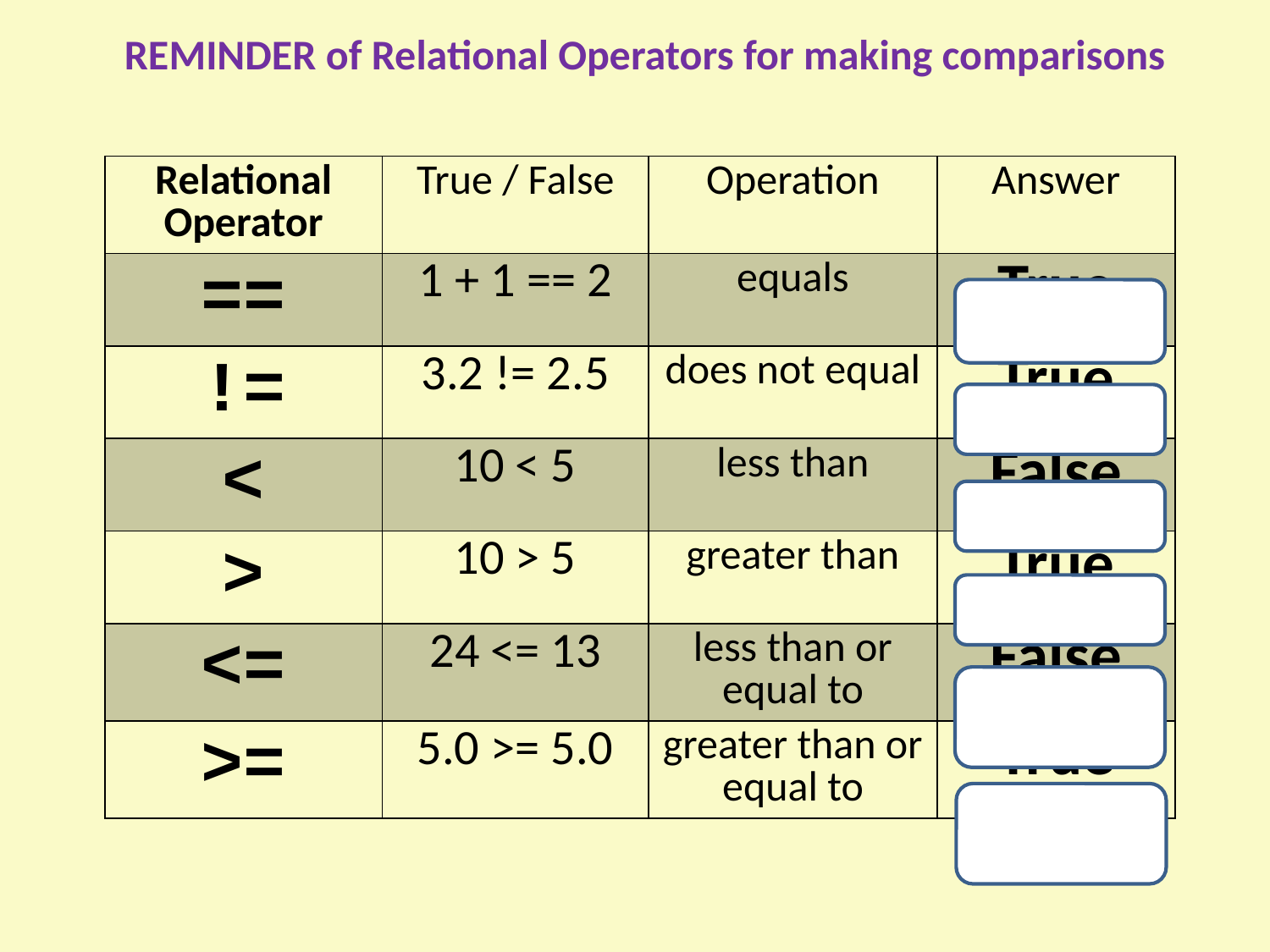

REMINDER of Relational Operators for making comparisons
| Relational Operator | True / False | Operation | Answer |
| --- | --- | --- | --- |
| == | 1 + 1 == 2 | equals | True |
| != | 3.2 != 2.5 | does not equal | True |
| < | 10 < 5 | less than | False |
| > | 10 > 5 | greater than | True |
| <= | 24 <= 13 | less than or equal to | False |
| >= | 5.0 >= 5.0 | greater than or equal to | True |